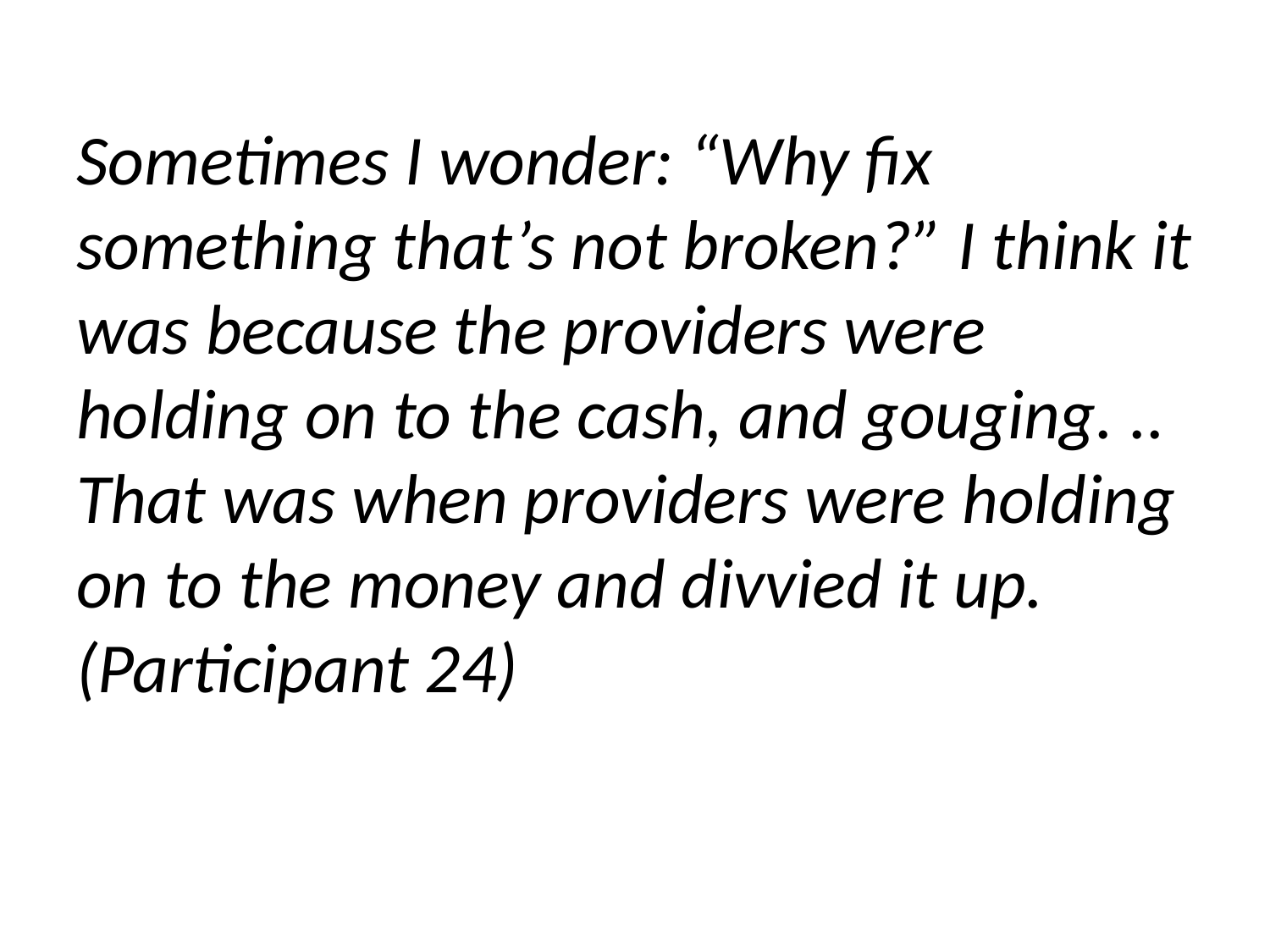

Sometimes I wonder: “Why fix something that’s not broken?” I think it was because the providers were holding on to the cash, and gouging. .. That was when providers were holding on to the money and divvied it up. (Participant 24)